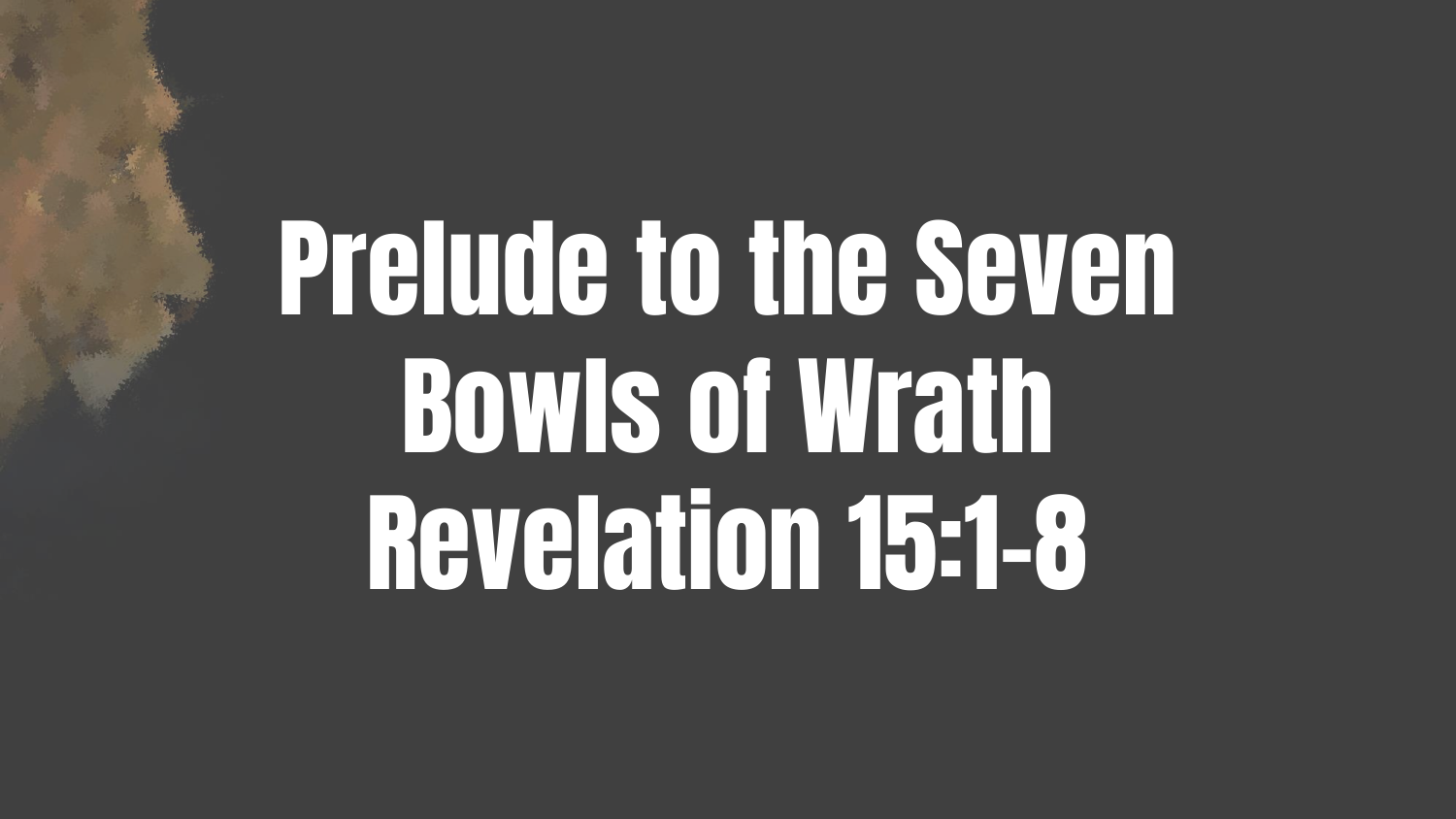

Prelude to the Seven
Bowls of Wrath
Revelation 15:1-8